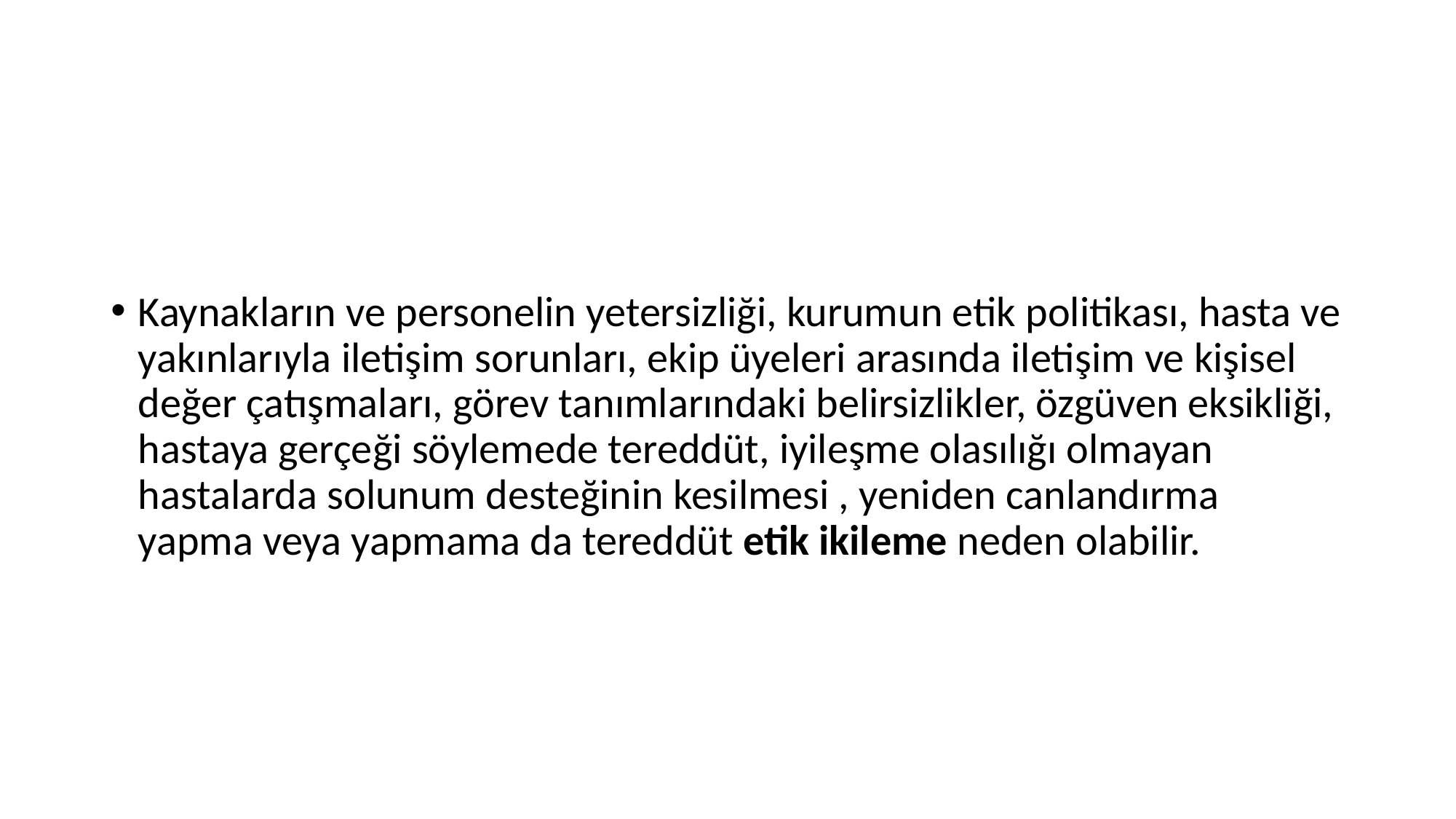

#

Kaynakların ve personelin yetersizliği, kurumun etik politikası, hasta ve yakınlarıyla iletişim sorunları, ekip üyeleri arasında iletişim ve kişisel değer çatışmaları, görev tanımlarındaki belirsizlikler, özgüven eksikliği, hastaya gerçeği söylemede tereddüt, iyileşme olasılığı olmayan hastalarda solunum desteğinin kesilmesi , yeniden canlandırma yapma veya yapmama da tereddüt etik ikileme neden olabilir.